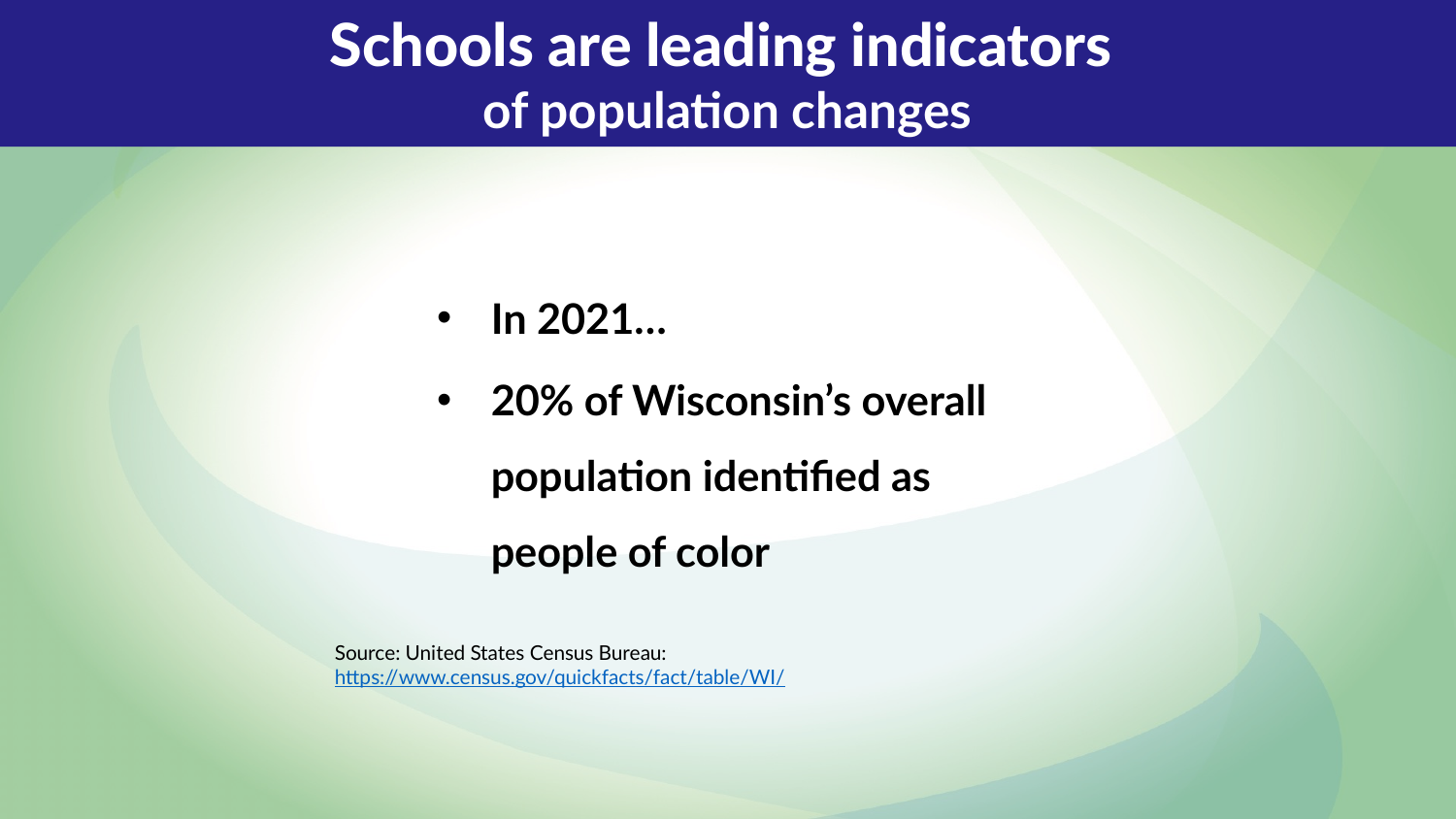

Schools are leading indicators
of population changes
In 2021…
20% of Wisconsin’s overall population identified as people of color

Source: United States Census Bureau: https://www.census.gov/quickfacts/fact/table/WI/